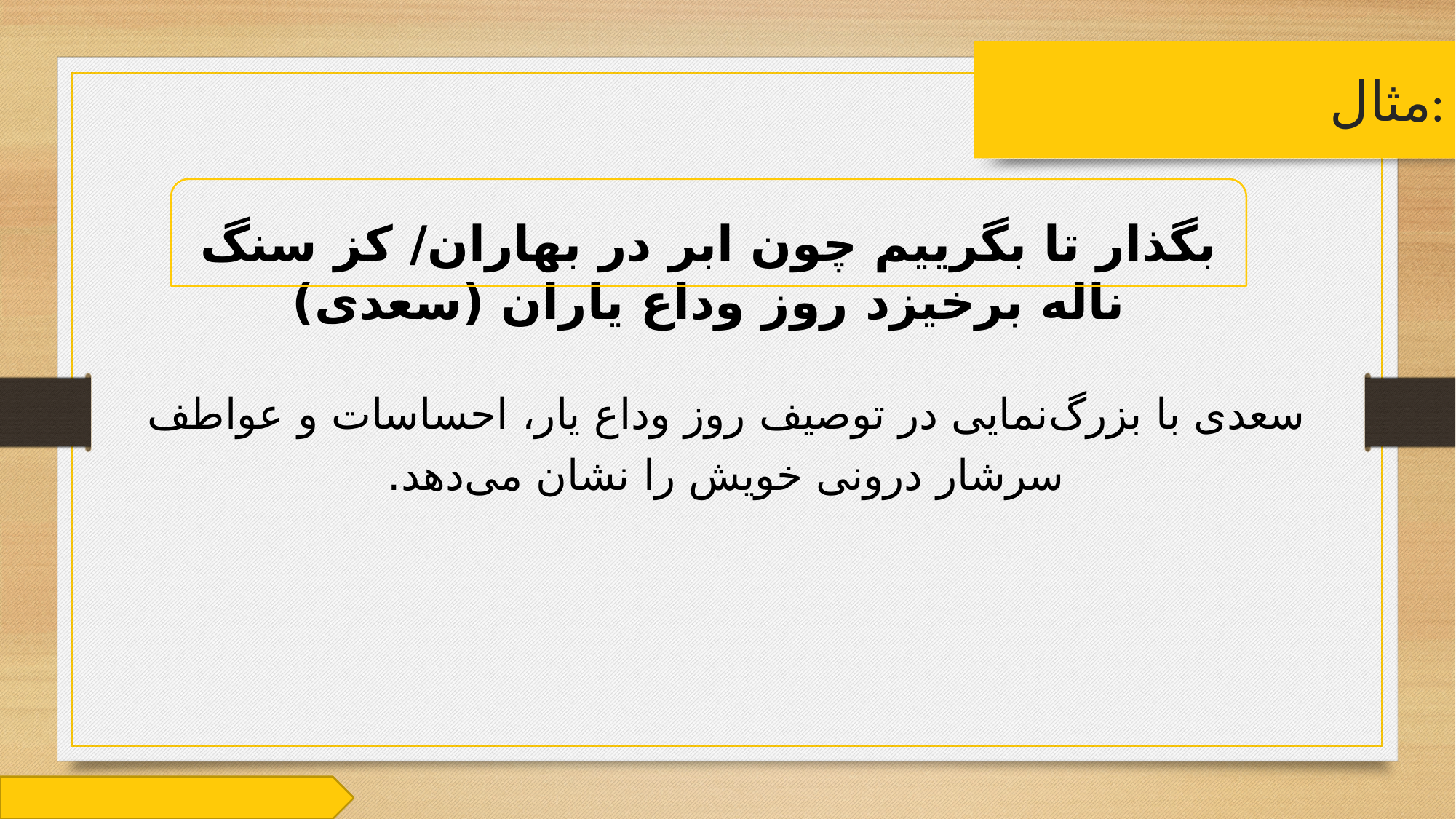

# مثال:

بگذار تا بگرییم چون ابر در بهاران/ کز سنگ ناله برخیزد روز وداع یاران (سعدی)
سعدی با بزرگ‌نمایی در توصیف روز وداع یار، احساسات و عواطف سرشار درونی خویش را نشان می‌دهد.